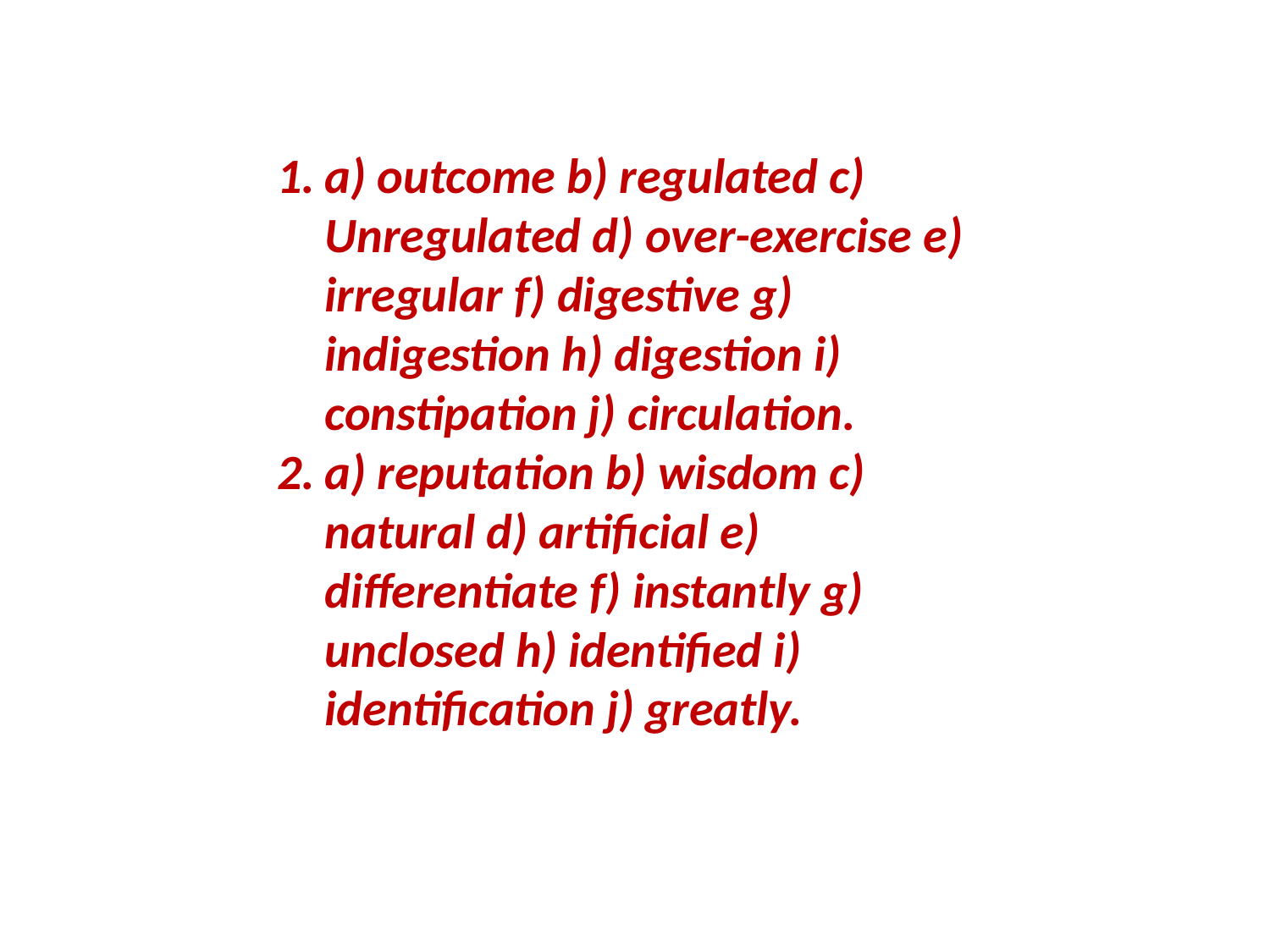

a) outcome b) regulated c) Unregulated d) over-exercise e) irregular f) digestive g) indigestion h) digestion i) constipation j) circulation.
a) reputation b) wisdom c) natural d) artificial e) differentiate f) instantly g) unclosed h) identified i) identification j) greatly.